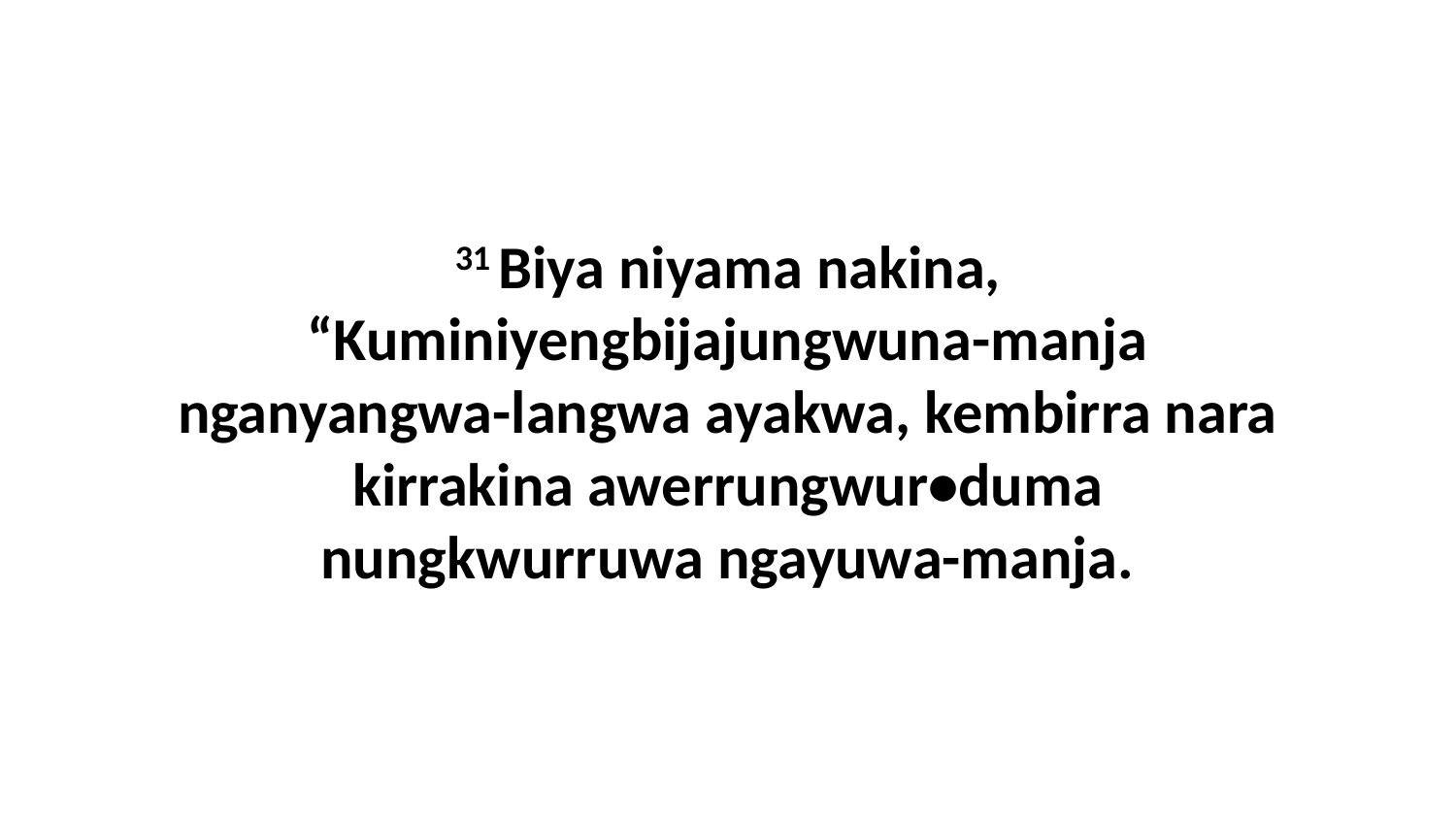

31 Biya niyama nakina, “Kuminiyengbijajungwuna-manja nganyangwa-langwa ayakwa, kembirra nara kirrakina awerrungwur•duma nungkwurruwa ngayuwa-manja.